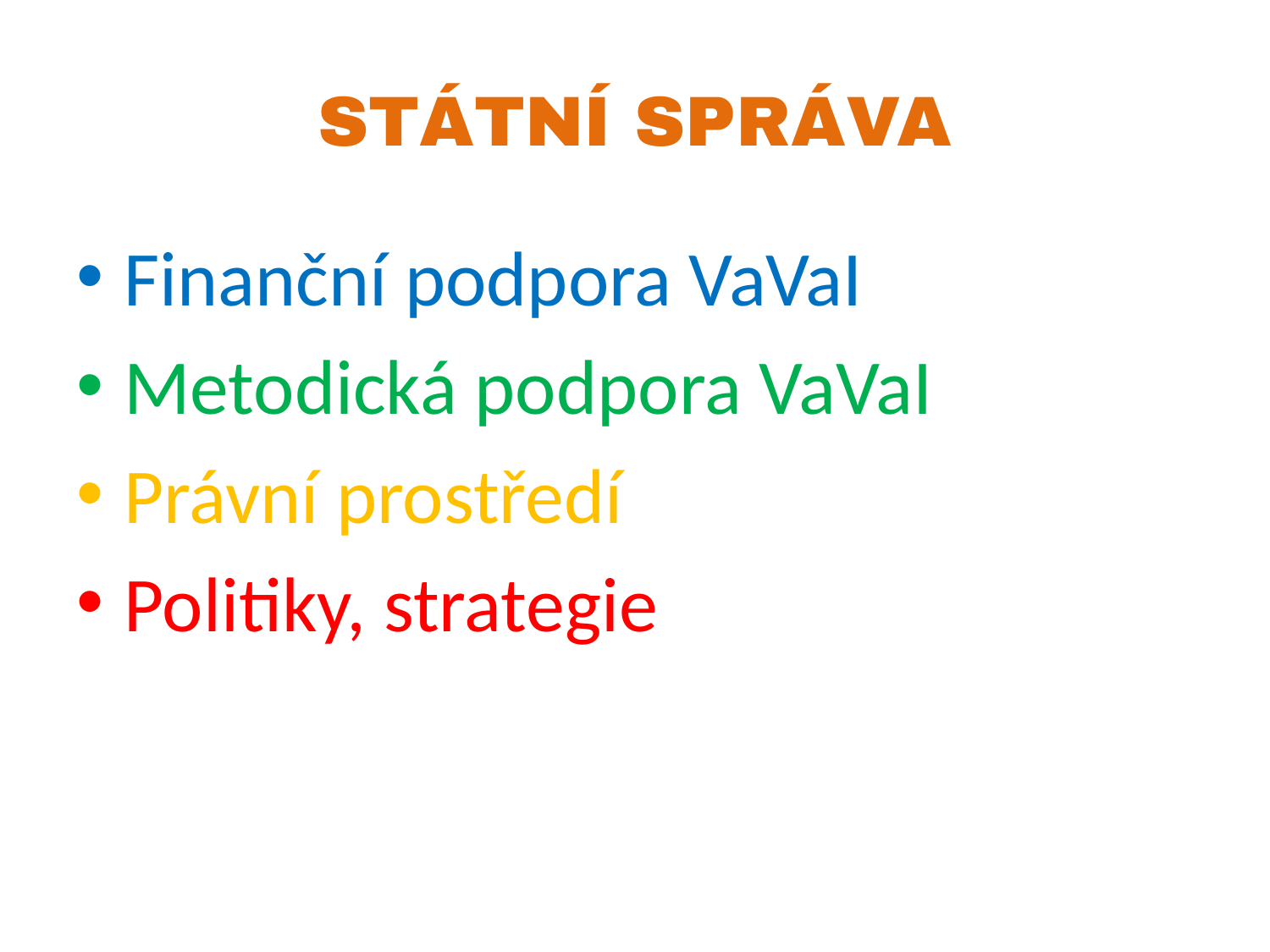

# STÁTNÍ SPRÁVA
Finanční podpora VaVaI
Metodická podpora VaVaI
Právní prostředí
Politiky, strategie